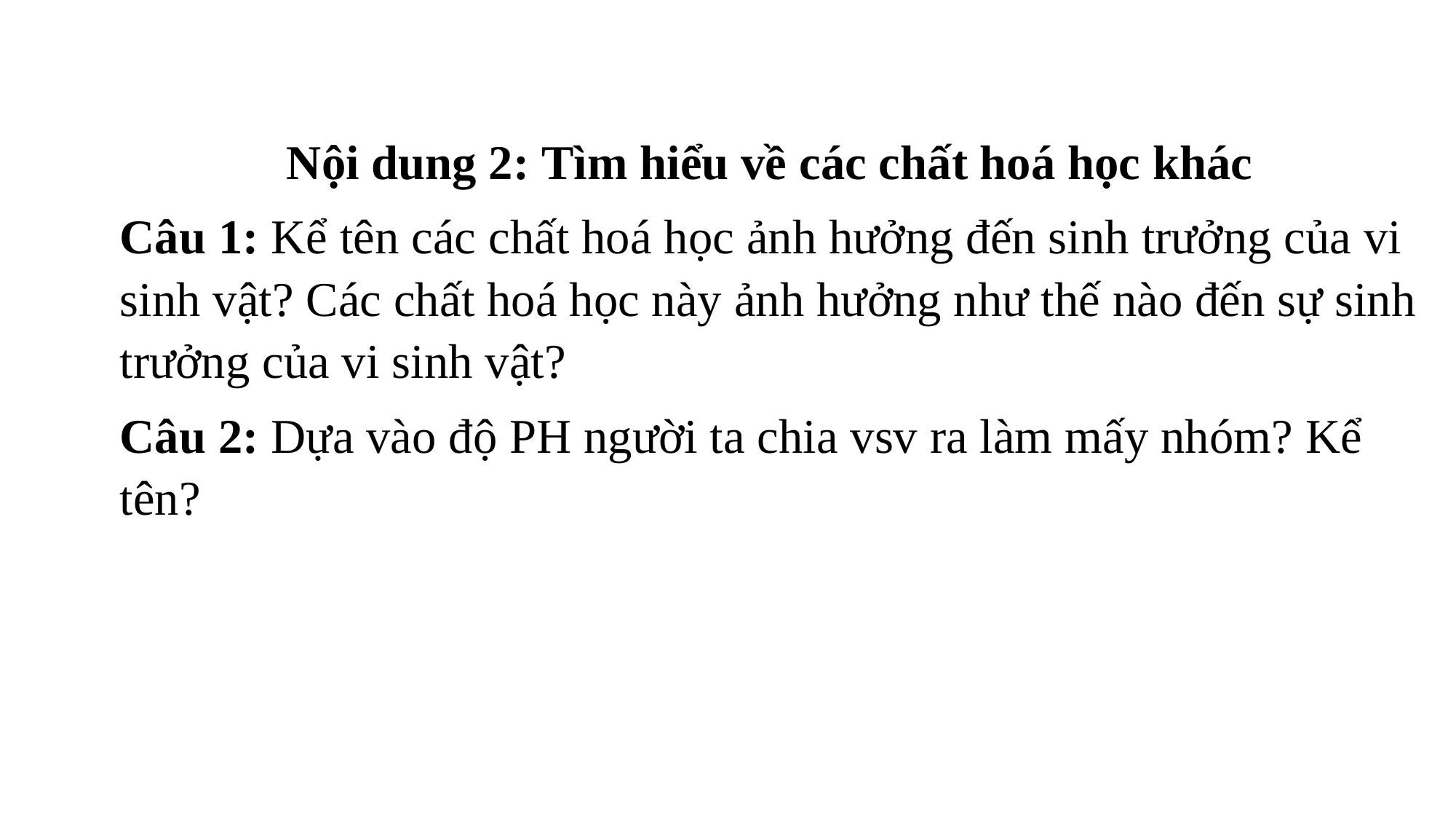

Nội dung 2: Tìm hiểu về các chất hoá học khác
Câu 1: Kể tên các chất hoá học ảnh hưởng đến sinh trưởng của vi sinh vật? Các chất hoá học này ảnh hưởng như thế nào đến sự sinh trưởng của vi sinh vật?
Câu 2: Dựa vào độ PH người ta chia vsv ra làm mấy nhóm? Kể tên?